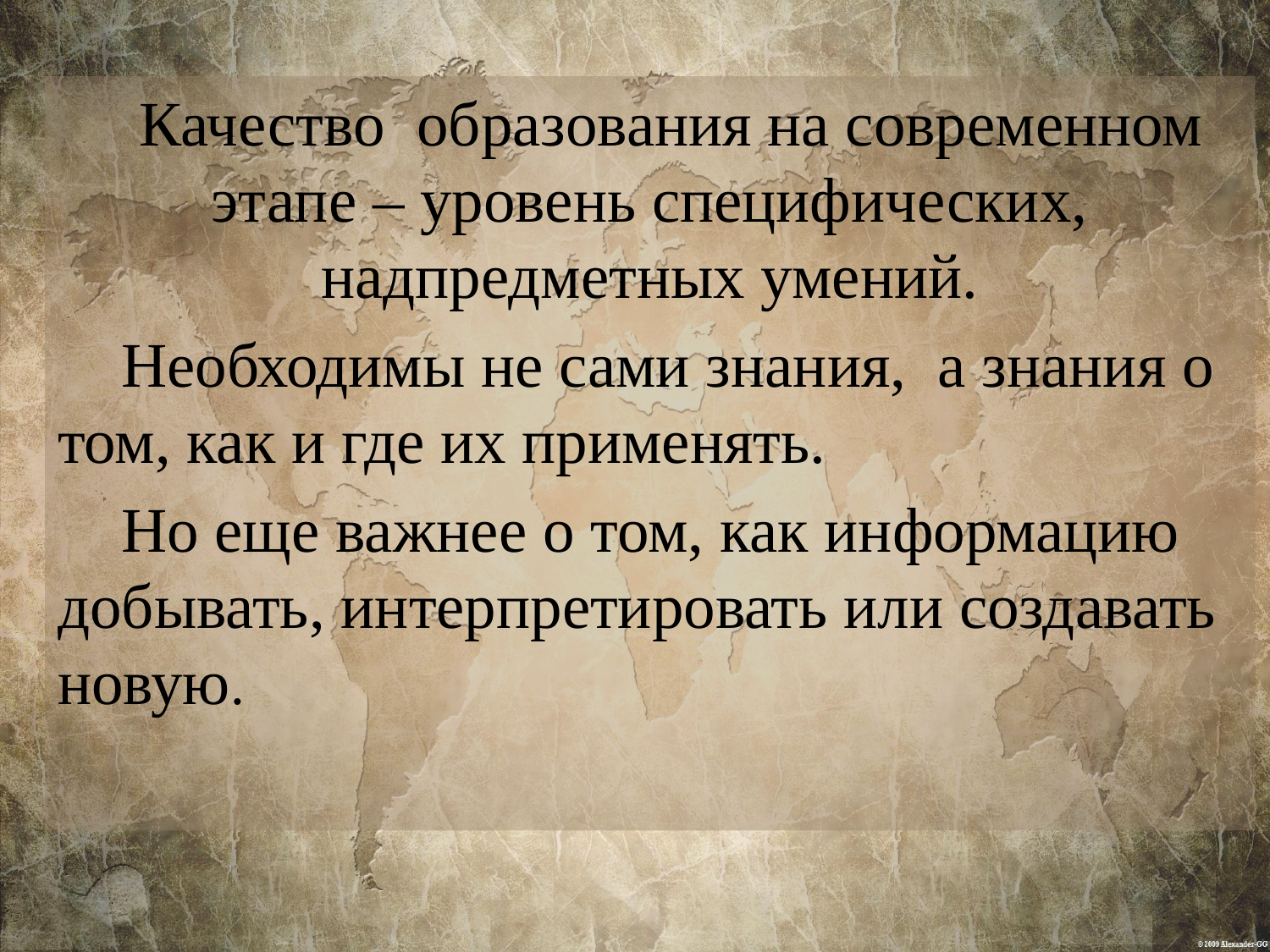

Качество  образования на современном этапе – уровень специфических, надпредметных умений.
    Необходимы не сами знания,  а знания о том, как и где их применять.
    Но еще важнее о том, как информацию добывать, интерпретировать или создавать новую.